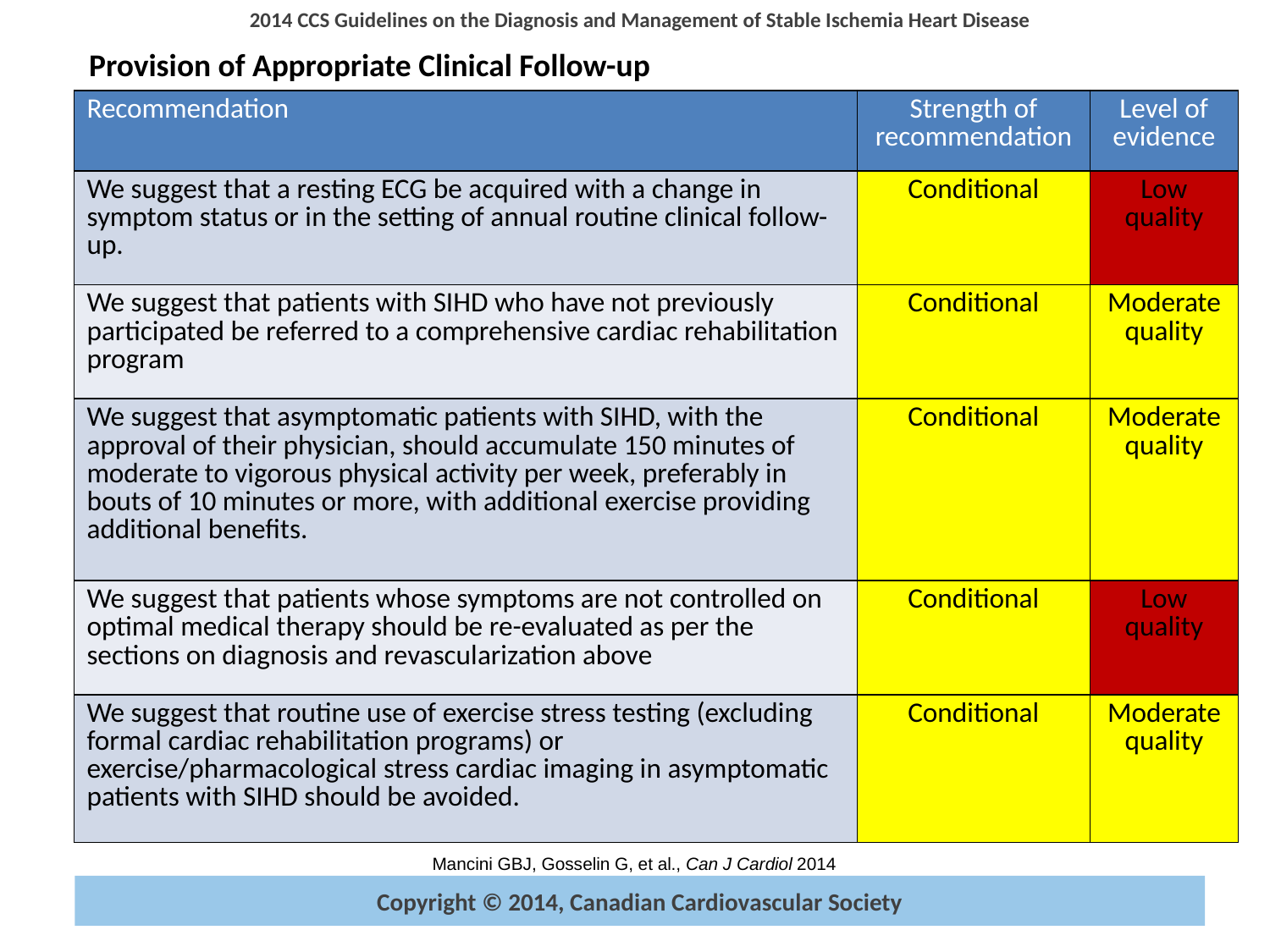

Provision of Appropriate Clinical Follow-up
| Recommendation | Strength of recommendation | Level of evidence |
| --- | --- | --- |
| We suggest that a resting ECG be acquired with a change in symptom status or in the setting of annual routine clinical follow-up. | Conditional | Low quality |
| We suggest that patients with SIHD who have not previously participated be referred to a comprehensive cardiac rehabilitation program | Conditional | Moderatequality |
| We suggest that asymptomatic patients with SIHD, with the approval of their physician, should accumulate 150 minutes of moderate to vigorous physical activity per week, preferably in bouts of 10 minutes or more, with additional exercise providing additional benefits. | Conditional | Moderate quality |
| We suggest that patients whose symptoms are not controlled on optimal medical therapy should be re-evaluated as per the sections on diagnosis and revascularization above | Conditional | Low quality |
| We suggest that routine use of exercise stress testing (excluding formal cardiac rehabilitation programs) or exercise/pharmacological stress cardiac imaging in asymptomatic patients with SIHD should be avoided. | Conditional | Moderate quality |